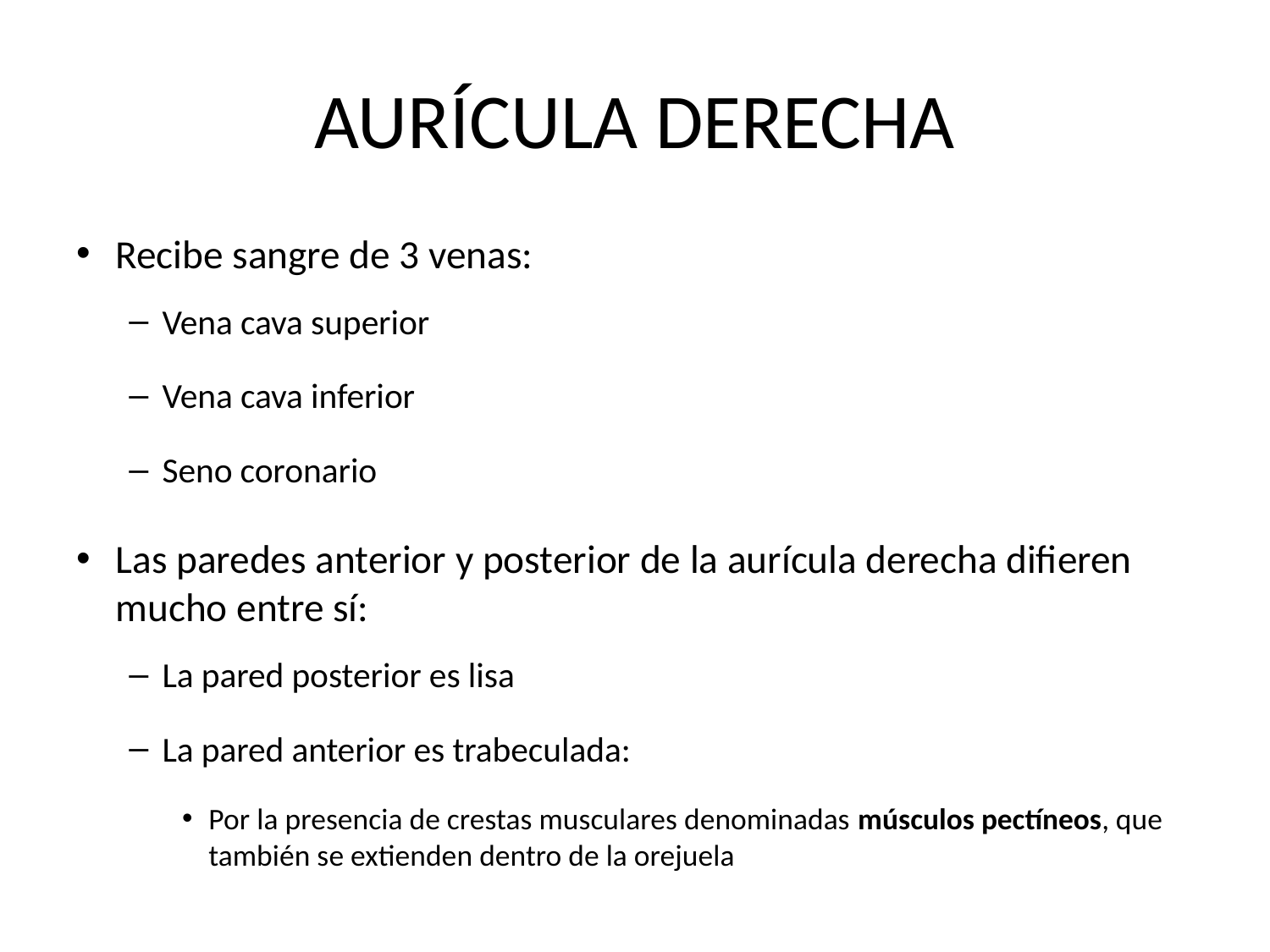

# AURÍCULA DERECHA
Recibe sangre de 3 venas:

Vena cava superior

Vena cava inferior

Seno coronario

Las paredes anterior y posterior de la aurícula derecha difieren mucho entre sí:

La pared posterior es lisa

La pared anterior es trabeculada:

Por la presencia de crestas musculares denominadas músculos pectíneos, que también se extienden dentro de la orejuela